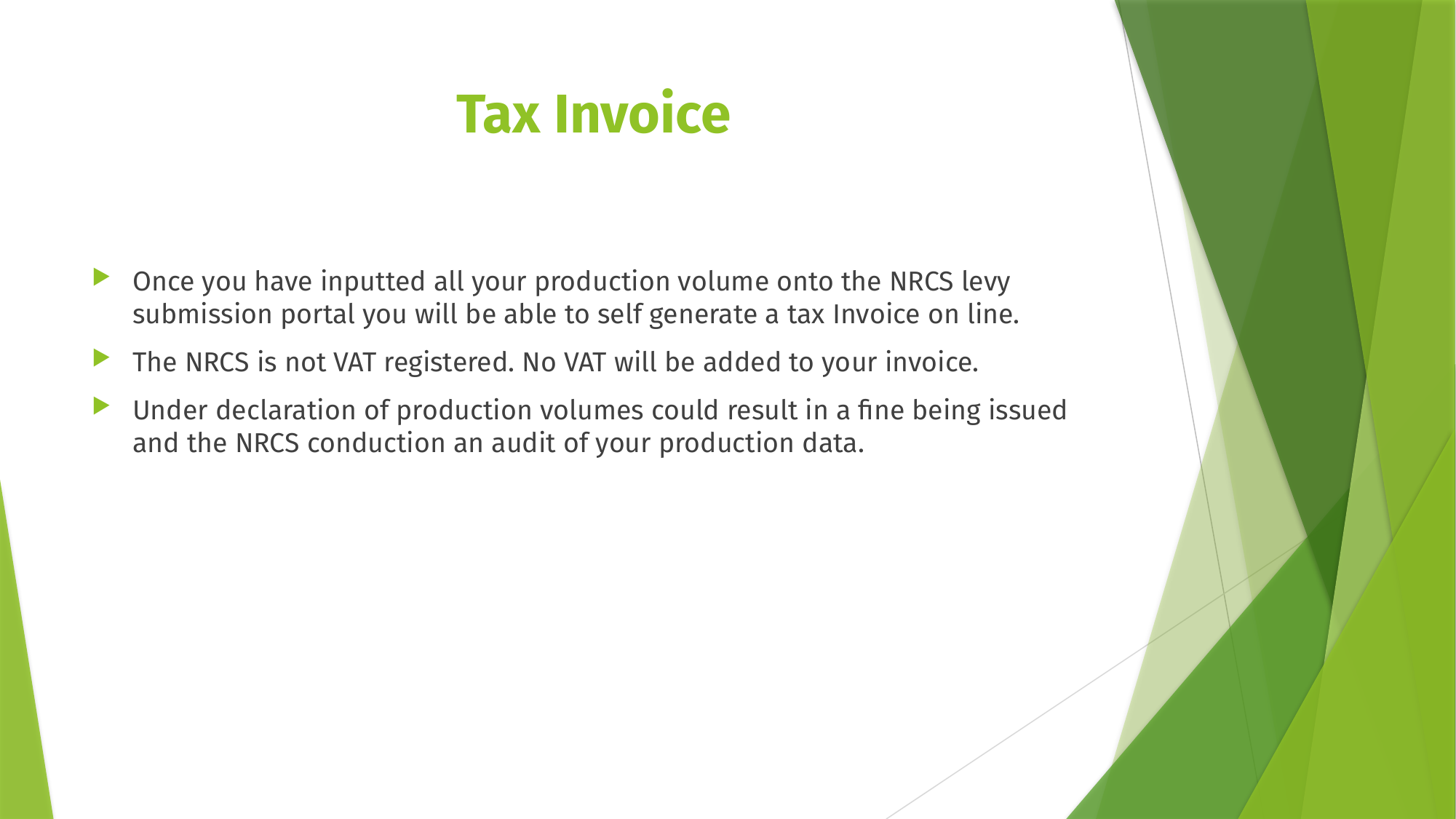

# Tax Invoice
Once you have inputted all your production volume onto the NRCS levy submission portal you will be able to self generate a tax Invoice on line.
The NRCS is not VAT registered. No VAT will be added to your invoice.
Under declaration of production volumes could result in a fine being issued and the NRCS conduction an audit of your production data.